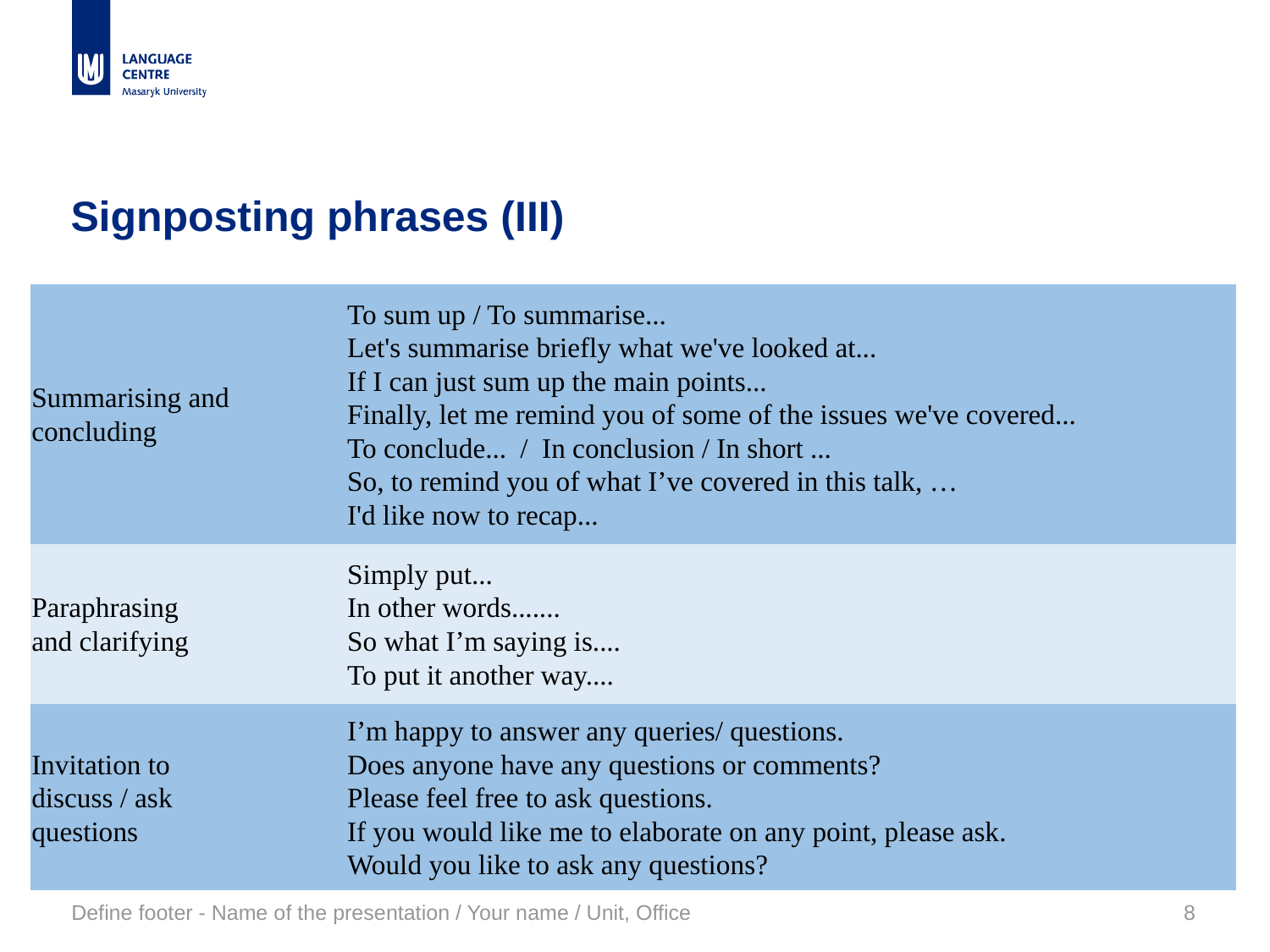

# Signposting phrases (III)
| Summarising and concluding | To sum up / To summarise... Let's summarise briefly what we've looked at... If I can just sum up the main points... Finally, let me remind you of some of the issues we've covered... To conclude... / In conclusion / In short ... So, to remind you of what I’ve covered in this talk, … I'd like now to recap... |
| --- | --- |
| Paraphrasing and clarifying | Simply put... In other words....... So what I’m saying is.... To put it another way.... |
| Invitation to discuss / ask questions | I’m happy to answer any queries/ questions. Does anyone have any questions or comments? Please feel free to ask questions. If you would like me to elaborate on any point, please ask. Would you like to ask any questions? |
Define footer - Name of the presentation / Your name / Unit, Office
8